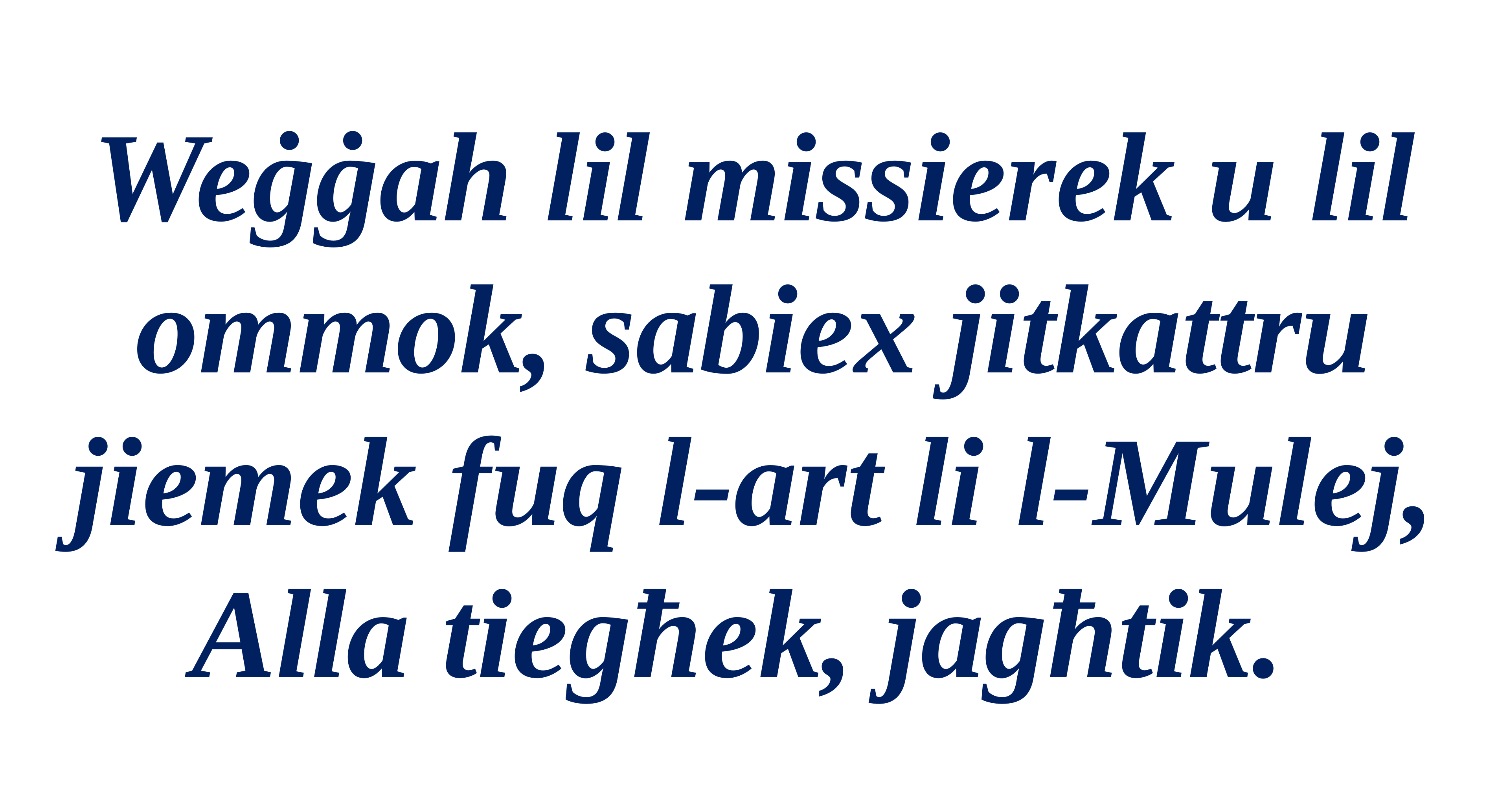

Weġġah lil missierek u lil ommok, sabiex jitkattru jiemek fuq l-art li l-Mulej, Alla tiegħek, jagħtik.